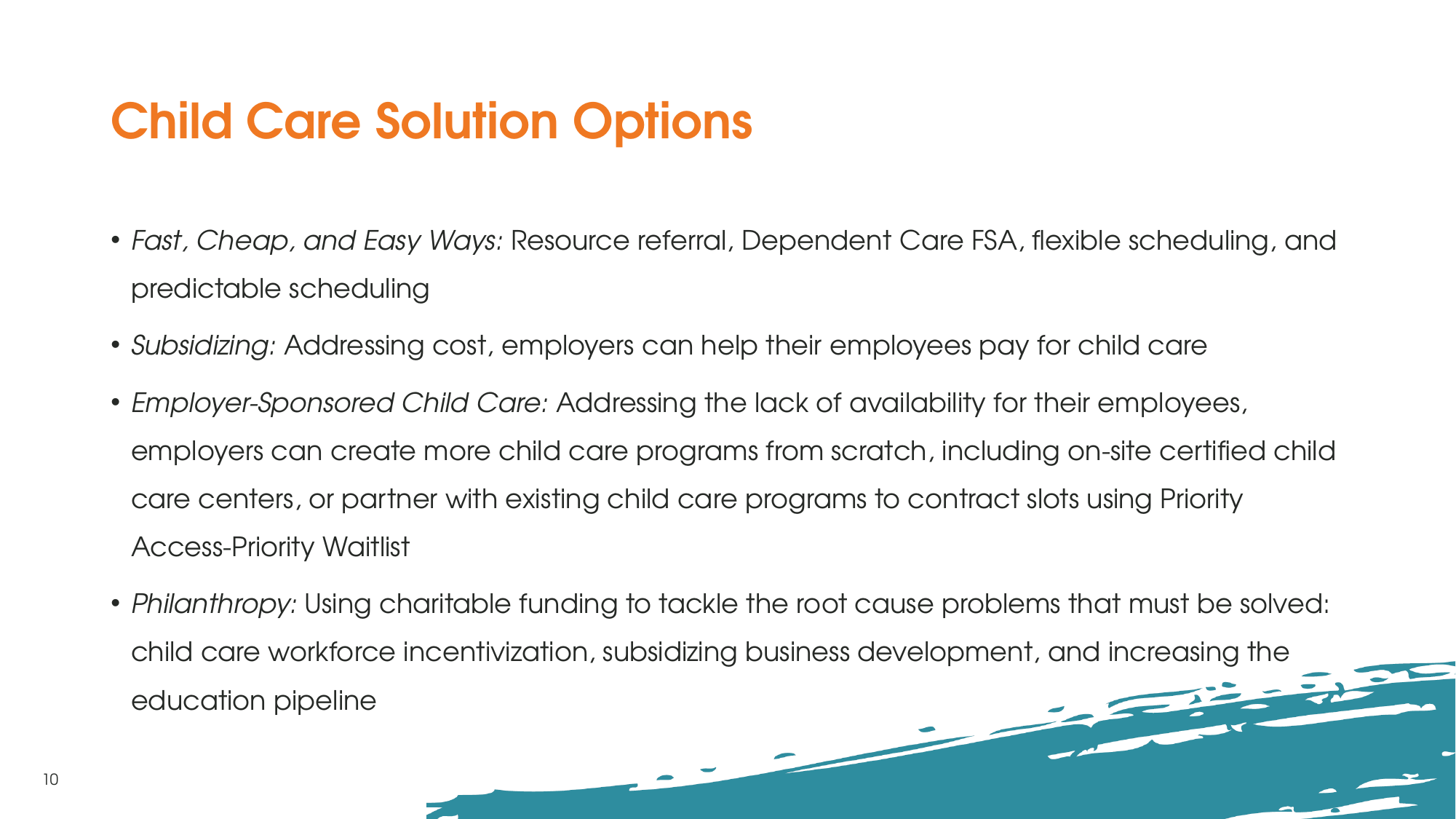

# Child Care Solution Options
Fast, Cheap, and Easy Ways: Resource referral, Dependent Care FSA, flexible scheduling, and predictable scheduling
Subsidizing: Addressing cost, employers can help their employees pay for child care
Employer-Sponsored Child Care: Addressing the lack of availability for their employees, employers can create more child care programs from scratch, including on-site certified child care centers, or partner with existing child care programs to contract slots using Priority Access-Priority Waitlist
Philanthropy: Using charitable funding to tackle the root cause problems that must be solved: child care workforce incentivization, subsidizing business development, and increasing the education pipeline
10